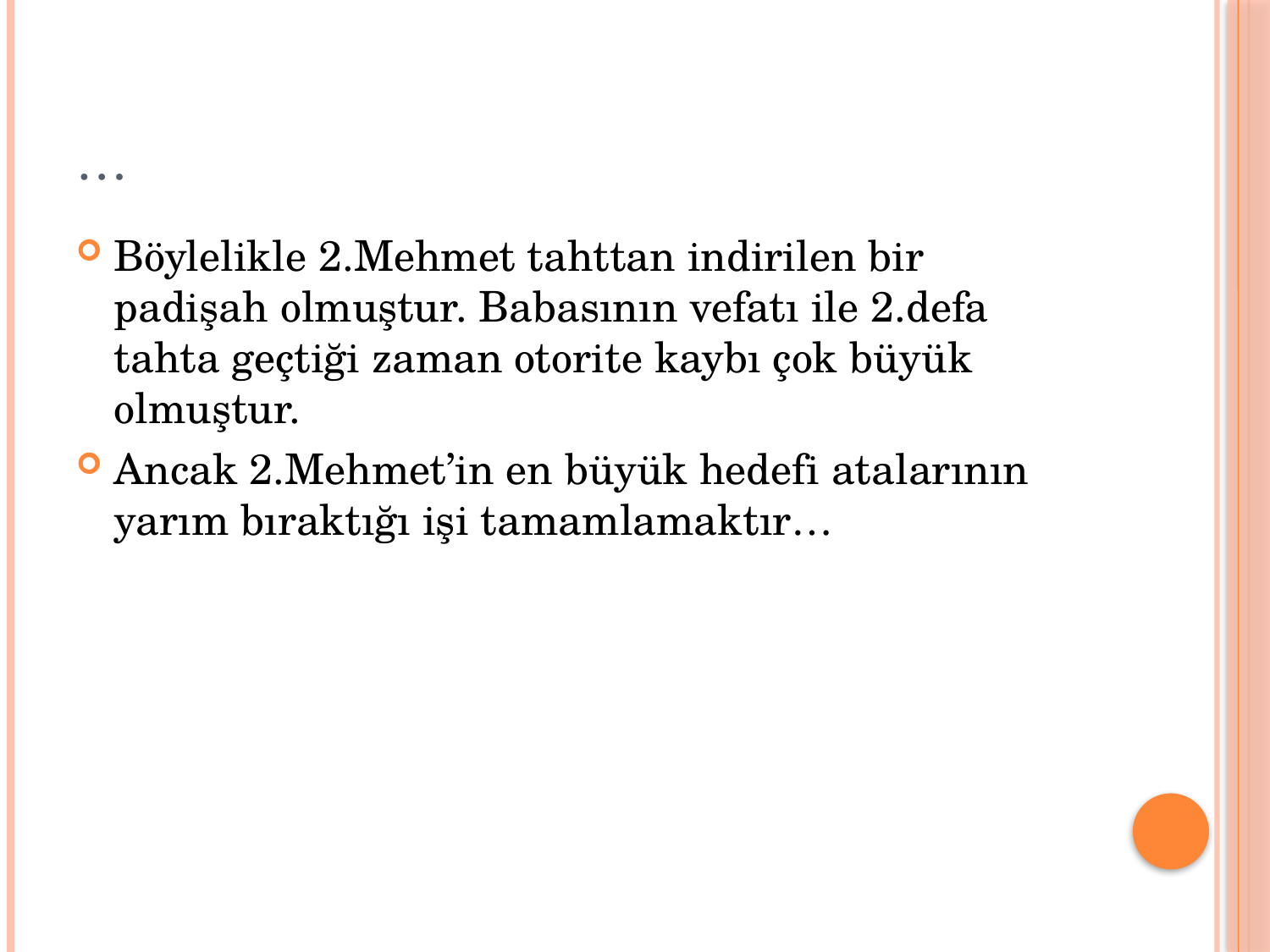

# …
Böylelikle 2.Mehmet tahttan indirilen bir padişah olmuştur. Babasının vefatı ile 2.defa tahta geçtiği zaman otorite kaybı çok büyük olmuştur.
Ancak 2.Mehmet’in en büyük hedefi atalarının yarım bıraktığı işi tamamlamaktır…